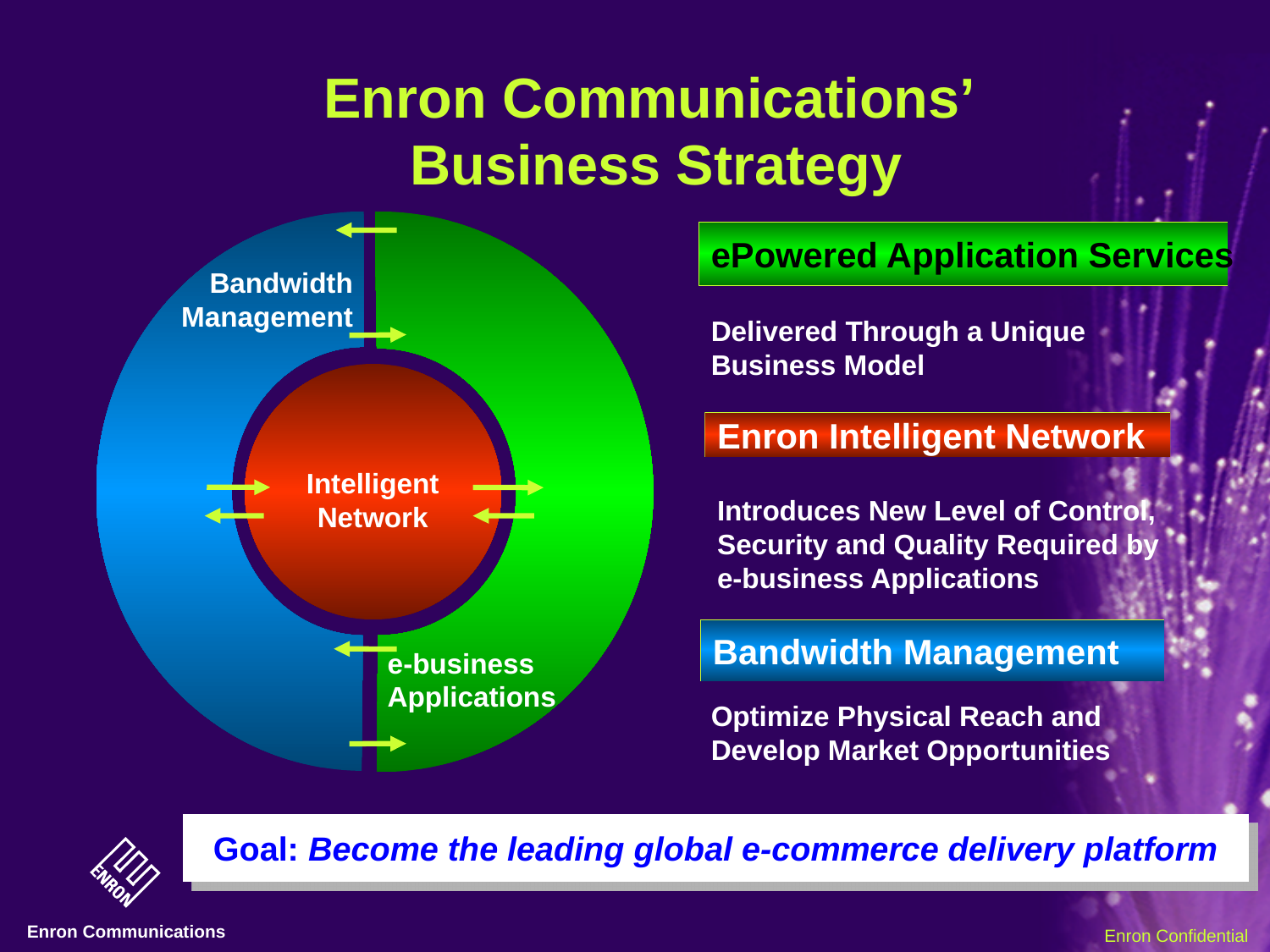

Enron Communications’
Business Strategy

Bandwidth
Management

Intelligent
Network

e-business
Applications

ePowered Application Services
Delivered Through a Unique Business Model
Enron Intelligent Network
Introduces New Level of Control, Security and Quality Required by e-business Applications
Bandwidth Management
Optimize Physical Reach and Develop Market Opportunities
Goal: Become the leading global e-commerce delivery platform